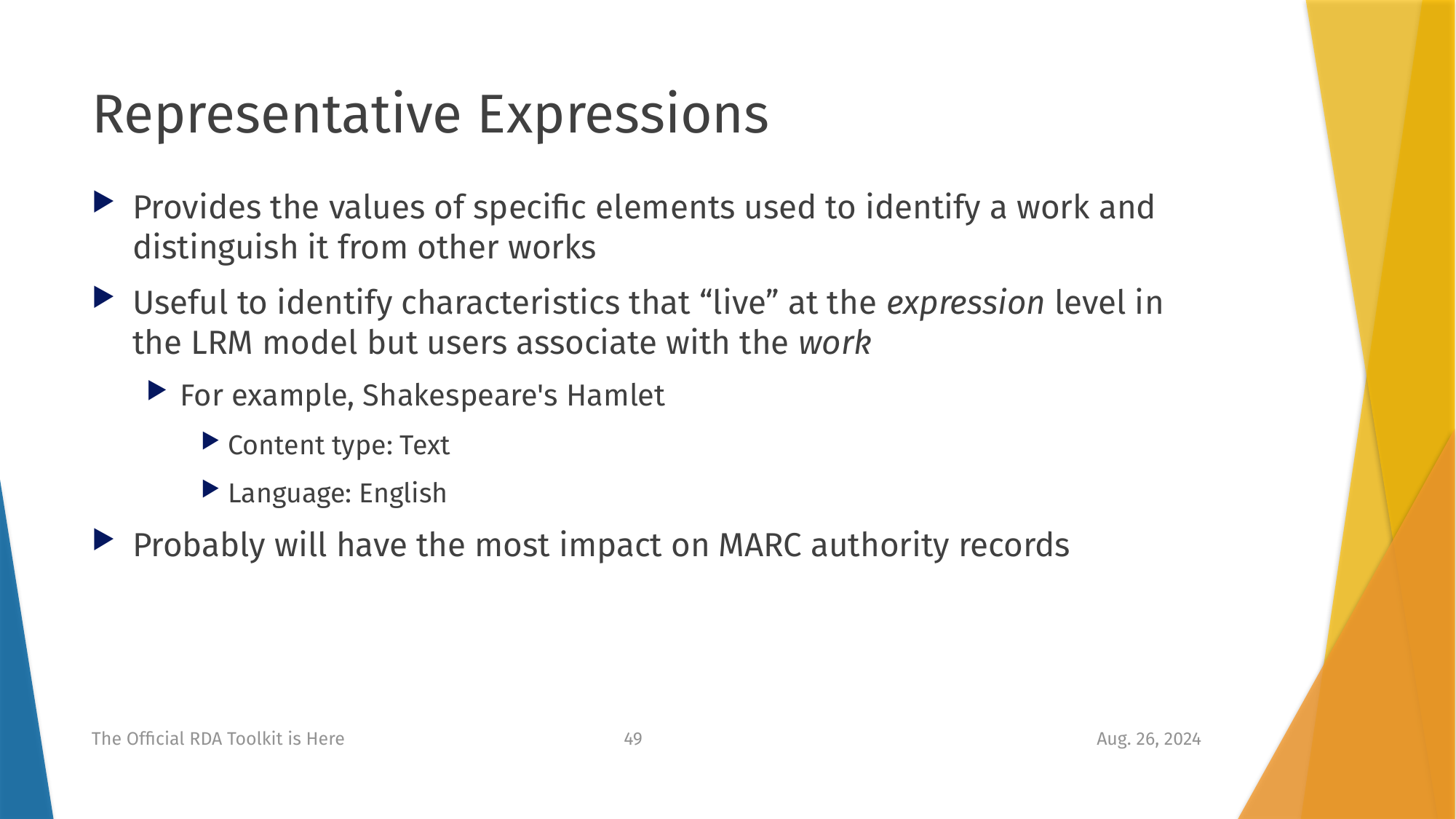

# Representative Expressions
Provides the values of specific elements used to identify a work and distinguish it from other works
Useful to identify characteristics that “live” at the expression level in the LRM model but users associate with the work
For example, Shakespeare's Hamlet
Content type: Text
Language: English
Probably will have the most impact on MARC authority records
49
The Official RDA Toolkit is Here
Aug. 26, 2024